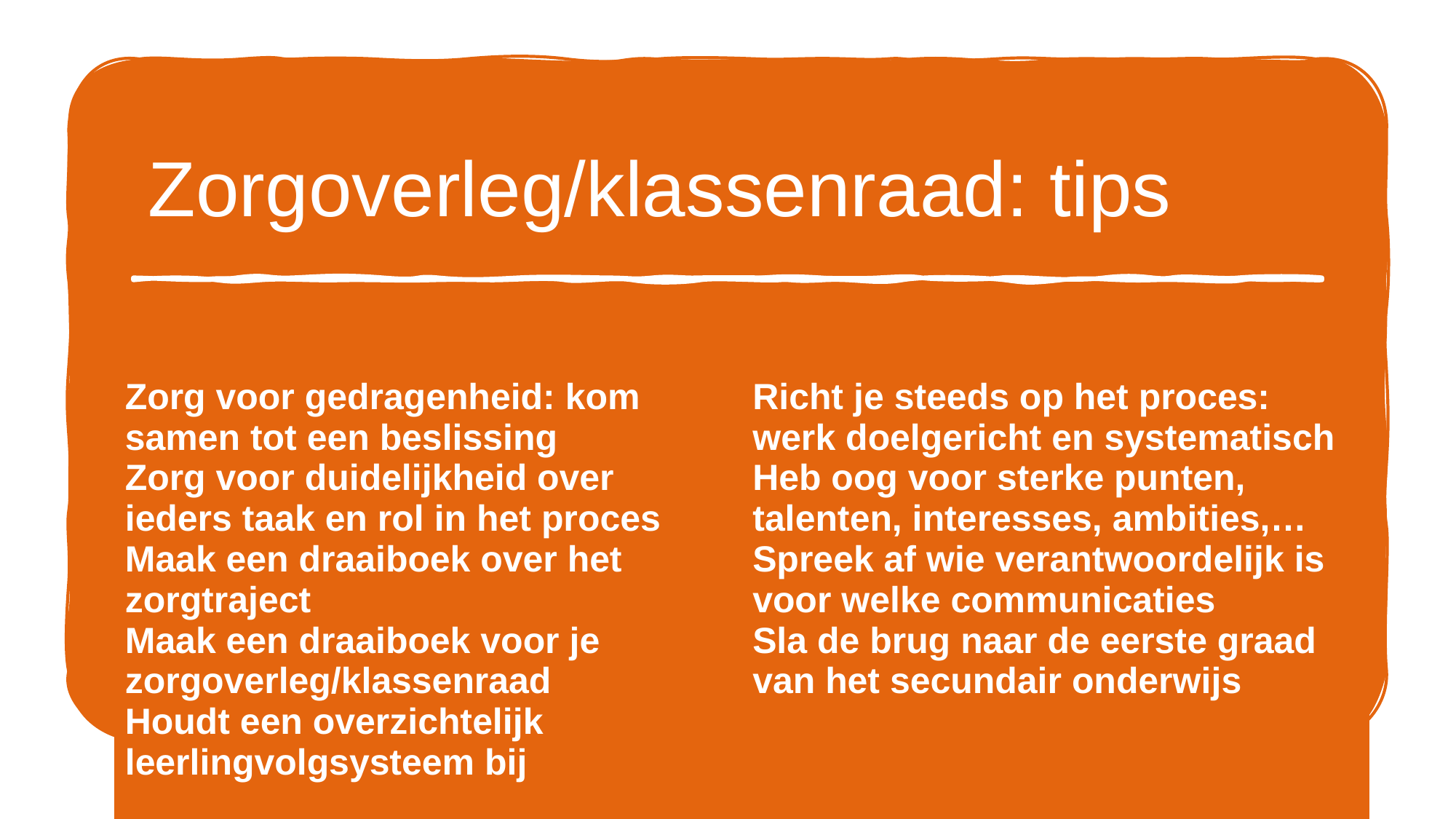

# Zorgoverleg/klassenraad: tips

| Zorg voor gedragenheid: kom samen tot een beslissing Zorg voor duidelijkheid over ieders taak en rol in het proces Maak een draaiboek over het zorgtraject Maak een draaiboek voor je zorgoverleg/klassenraad Houdt een overzichtelijk leerlingvolgsysteem bij | Richt je steeds op het proces: werk doelgericht en systematisch Heb oog voor sterke punten, talenten, interesses, ambities,… Spreek af wie verantwoordelijk is voor welke communicaties Sla de brug naar de eerste graad van het secundair onderwijs |
| --- | --- |